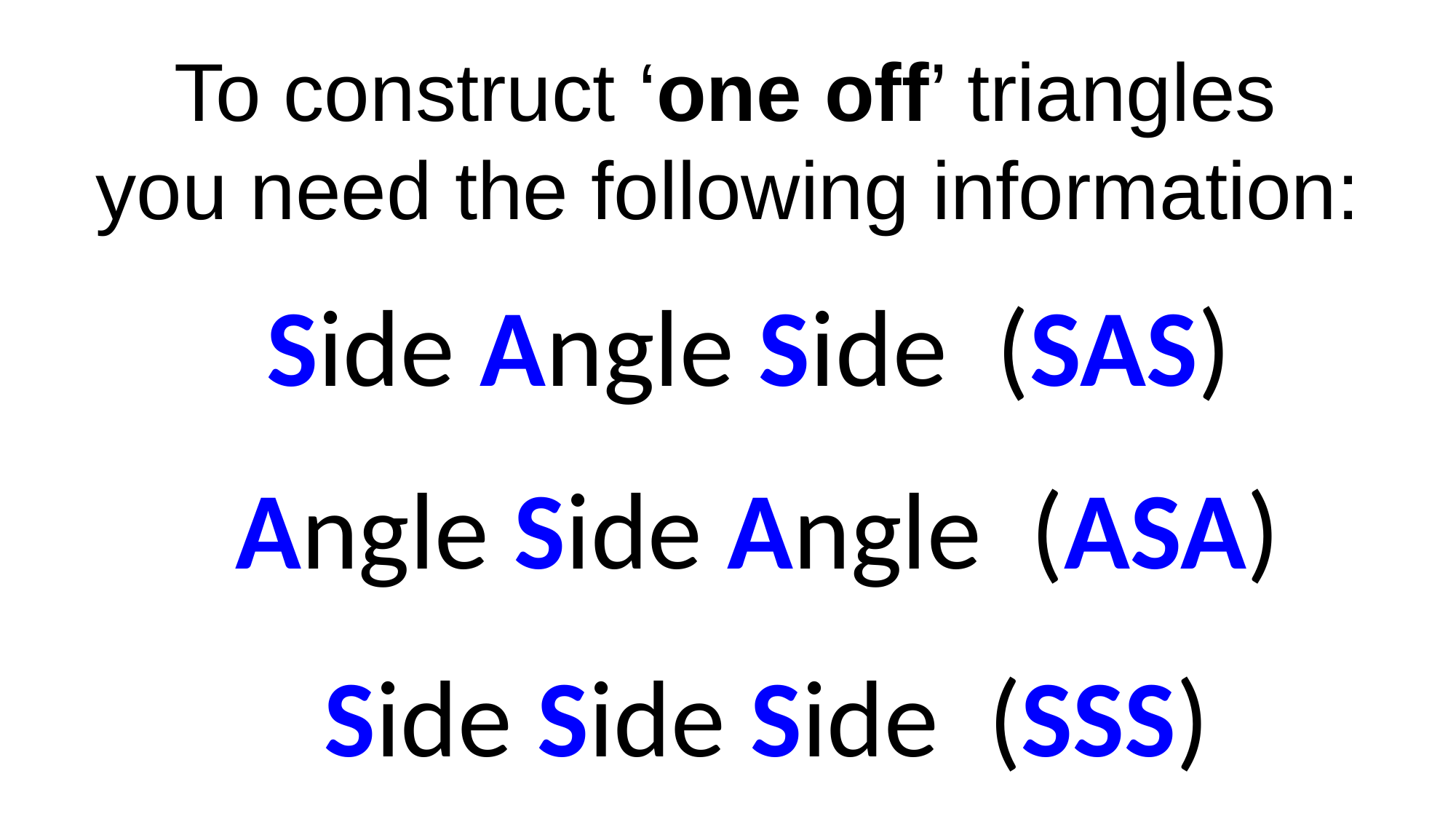

To construct ‘one off’ triangles
you need the following information:
Side Angle Side  (SAS)
Angle Side Angle  (ASA)
Side Side Side  (SSS)